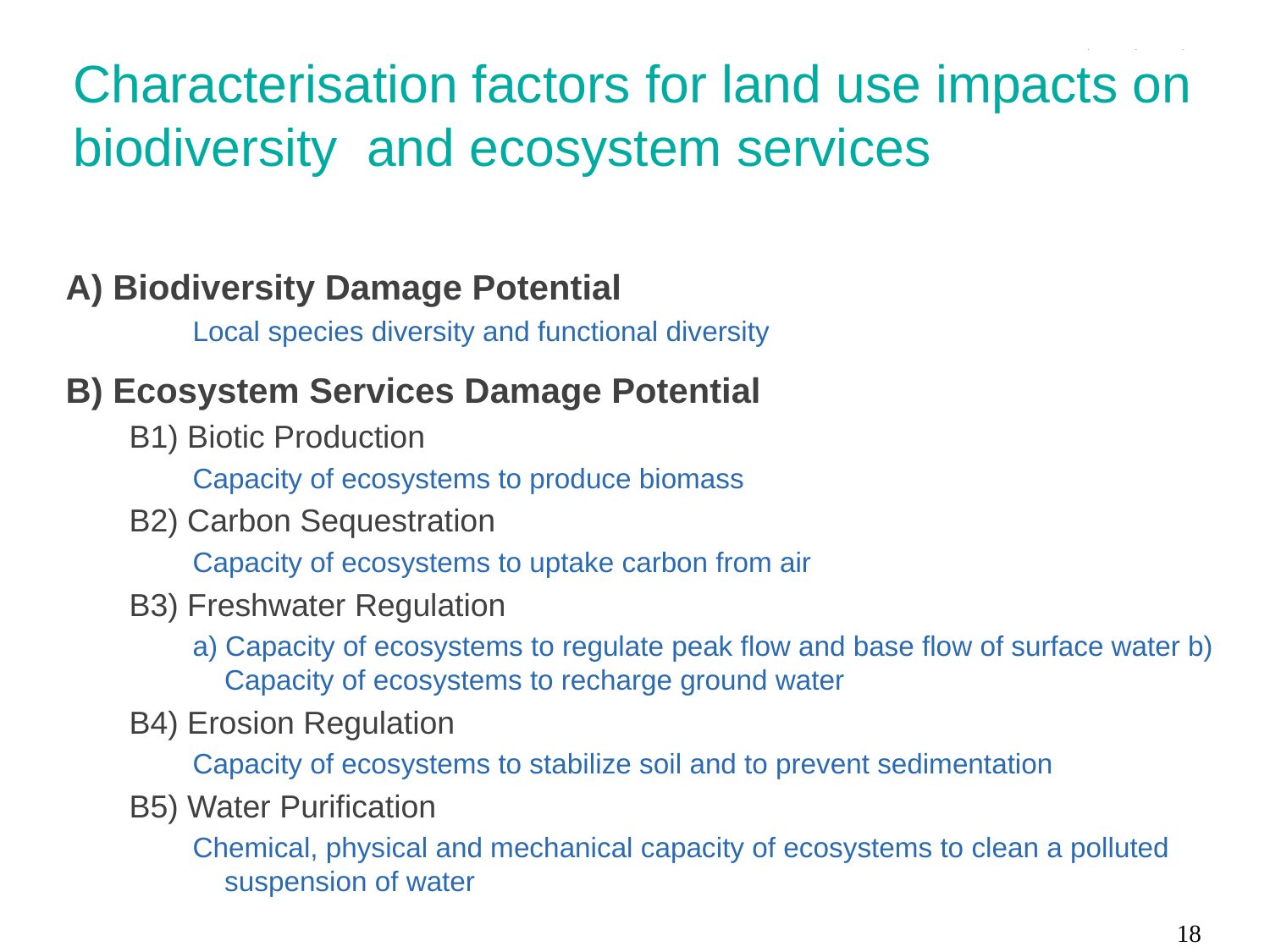

# Characterisation factors for land use impacts on biodiversity  and ecosystem services
A) Biodiversity Damage Potential
Local species diversity and functional diversity
B) Ecosystem Services Damage Potential
B1) Biotic Production
Capacity of ecosystems to produce biomass
B2) Carbon Sequestration
Capacity of ecosystems to uptake carbon from air
B3) Freshwater Regulation
a) Capacity of ecosystems to regulate peak flow and base flow of surface water b) Capacity of ecosystems to recharge ground water
B4) Erosion Regulation
Capacity of ecosystems to stabilize soil and to prevent sedimentation
B5) Water Purification
Chemical, physical and mechanical capacity of ecosystems to clean a polluted suspension of water
18